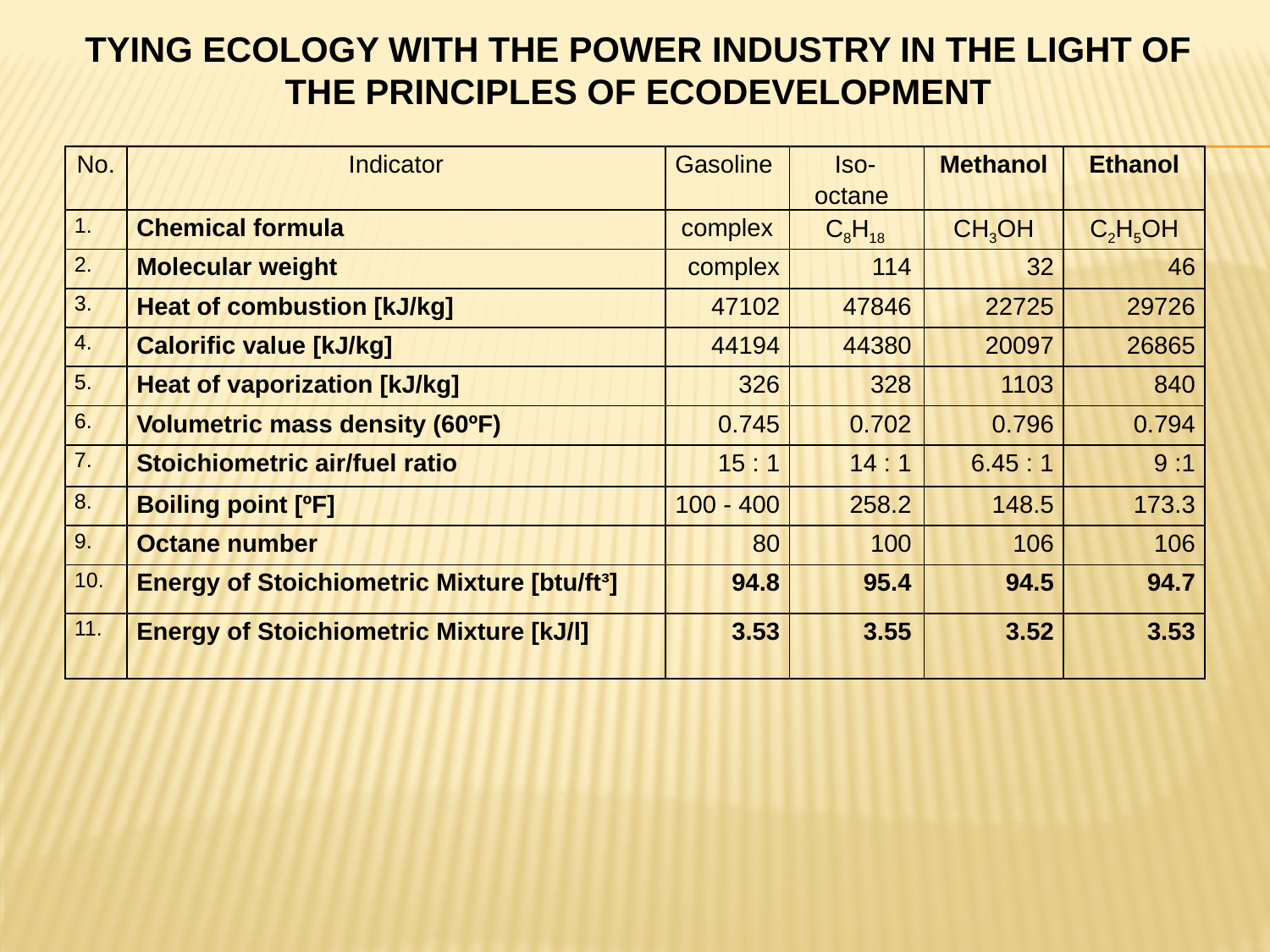

# TYING ECOLOGY WITH THE POWER INDUSTRY IN THE LIGHT OF THE PRINCIPLES OF ECODEVELOPMENT
| No. | Indicator | Gasoline | Iso-octane | Methanol | Ethanol |
| --- | --- | --- | --- | --- | --- |
| 1. | Chemical formula | complex | C8H18 | CH3OH | C2H5OH |
| 2. | Molecular weight | complex | 114 | 32 | 46 |
| 3. | Heat of combustion [kJ/kg] | 47102 | 47846 | 22725 | 29726 |
| 4. | Calorific value [kJ/kg] | 44194 | 44380 | 20097 | 26865 |
| 5. | Heat of vaporization [kJ/kg] | 326 | 328 | 1103 | 840 |
| 6. | Volumetric mass density (60ºF) | 0.745 | 0.702 | 0.796 | 0.794 |
| 7. | Stoichiometric air/fuel ratio | 15 : 1 | 14 : 1 | 6.45 : 1 | 9 :1 |
| 8. | Boiling point [ºF] | 100 - 400 | 258.2 | 148.5 | 173.3 |
| 9. | Octane number | 80 | 100 | 106 | 106 |
| 10. | Energy of Stoichiometric Mixture [btu/ft³] | 94.8 | 95.4 | 94.5 | 94.7 |
| 11. | Energy of Stoichiometric Mixture [kJ/l] | 3.53 | 3.55 | 3.52 | 3.53 |